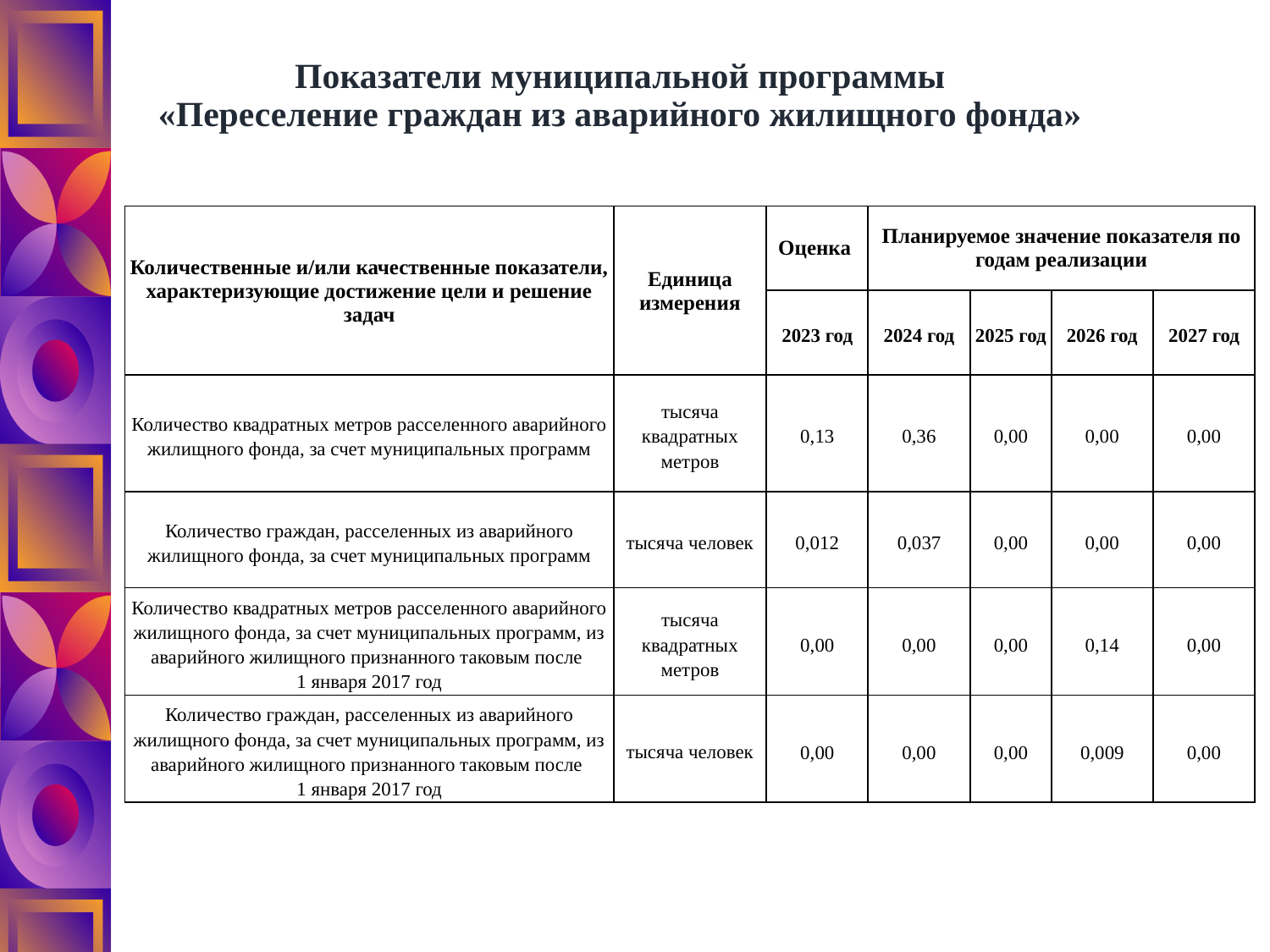

# Показатели муниципальной программы «Переселение граждан из аварийного жилищного фонда»
| Количественные и/или качественные показатели, характеризующие достижение цели и решение задач | Единица измерения | Оценка | Планируемое значение показателя по годам реализации |  |  |  |
| --- | --- | --- | --- | --- | --- | --- |
|  |  | 2023 год | 2024 год | 2025 год | 2026 год | 2027 год |
| Количество квадратных метров расселенного аварийного жилищного фонда, за счет муниципальных программ | тысяча квадратных метров | 0,13 | 0,36 | 0,00 | 0,00 | 0,00 |
| Количество граждан, расселенных из аварийного жилищного фонда, за счет муниципальных программ | тысяча человек | 0,012 | 0,037 | 0,00 | 0,00 | 0,00 |
| Количество квадратных метров расселенного аварийного жилищного фонда, за счет муниципальных программ, из аварийного жилищного признанного таковым после 1 января 2017 год | тысяча квадратных метров | 0,00 | 0,00 | 0,00 | 0,14 | 0,00 |
| Количество граждан, расселенных из аварийного жилищного фонда, за счет муниципальных программ, из аварийного жилищного признанного таковым после 1 января 2017 год | тысяча человек | 0,00 | 0,00 | 0,00 | 0,009 | 0,00 |